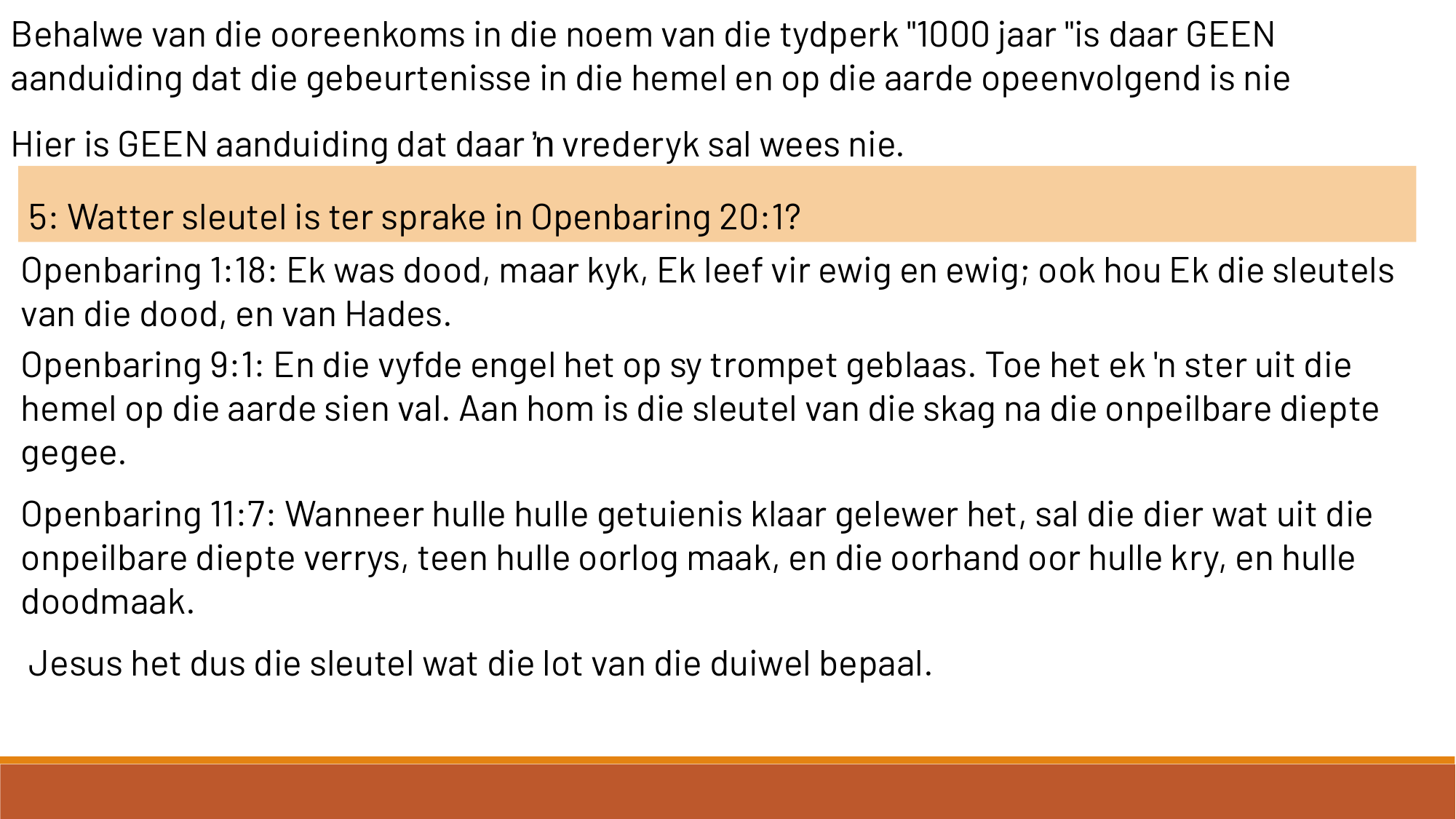

Behalwe van die ooreenkoms in die noem van die tydperk "1000 jaar "is daar GEEN aanduiding dat die gebeurtenisse in die hemel en op die aarde opeenvolgend is nie
Hier is GEEN aanduiding dat daar ŉ vrederyk sal wees nie.
5: Watter sleutel is ter sprake in Openbaring 20:1?
Openbaring 1:18: Ek was dood, maar kyk, Ek leef vir ewig en ewig; ook hou Ek die sleutels van die dood, en van Hades.
Openbaring 9:1: En die vyfde engel het op sy trompet geblaas. Toe het ek 'n ster uit die hemel op die aarde sien val. Aan hom is die sleutel van die skag na die onpeilbare diepte gegee.
Openbaring 11:7: Wanneer hulle hulle getuienis klaar gelewer het, sal die dier wat uit die onpeilbare diepte verrys, teen hulle oorlog maak, en die oorhand oor hulle kry, en hulle doodmaak.
Jesus het dus die sleutel wat die lot van die duiwel bepaal.